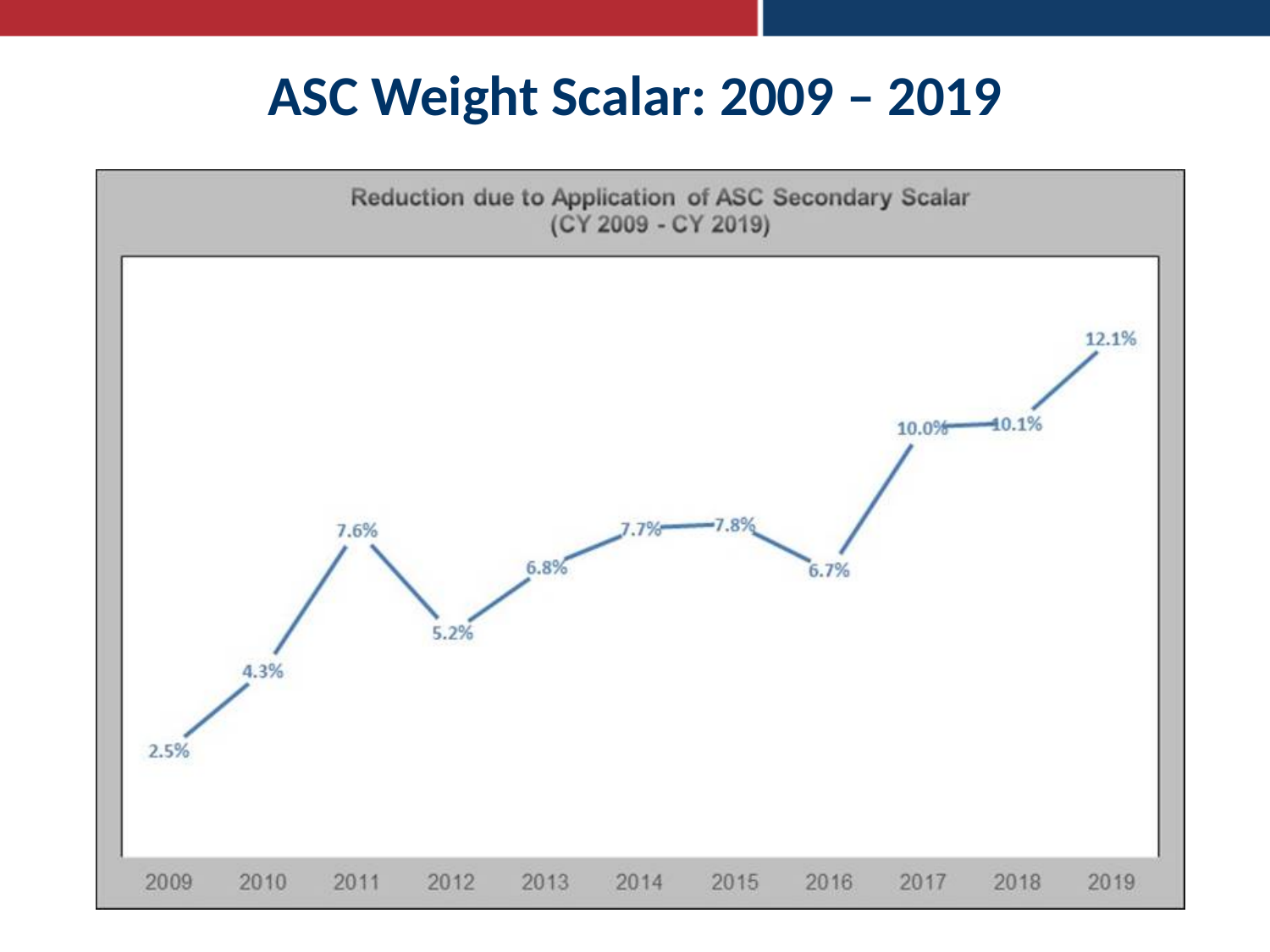

# ASC Weight Scalar: 2009 – 2019

### Chart: sECONDARY Scalar - ASC pAYMENT sYSTEm (2009 - 2019)

| Category | Scalar - ASC |
|---|---|
| 2009 | 0.9751 |
| 2010 | 0.9567 |
| 2011 | 0.9238 |
| 2012 | 0.9477 |
| 2013 | 0.9324 |
| 2014 | 0.9235 |
| 2015 | 0.9225 |
| 2016 | 0.9332 |
| 2017 | 0.9 |
| 2018 | 0.899 |
| 2019 | 0.8792 |